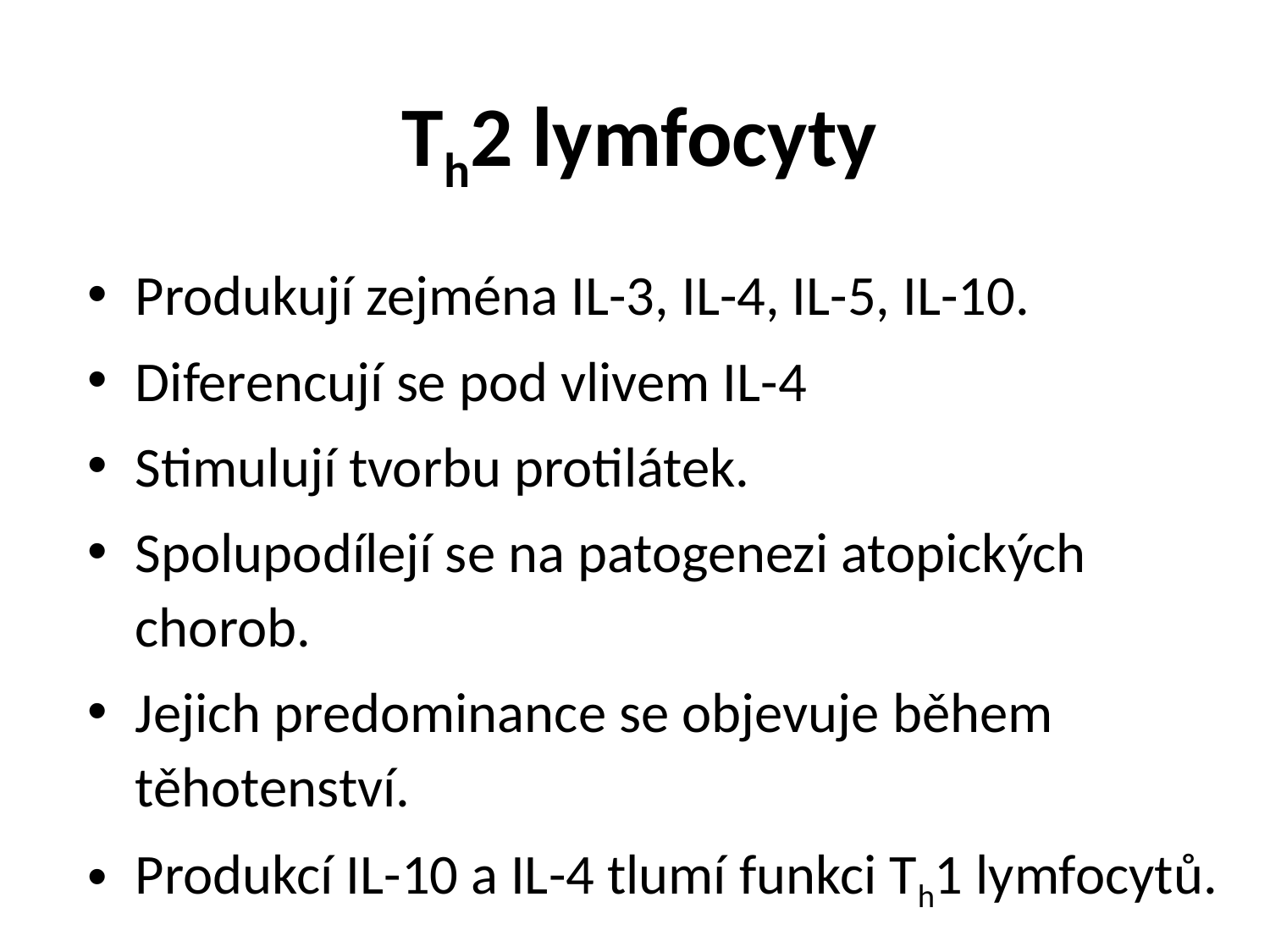

# Th2 lymfocyty
Produkují zejména IL-3, IL-4, IL-5, IL-10.
Diferencují se pod vlivem IL-4
Stimulují tvorbu protilátek.
Spolupodílejí se na patogenezi atopických chorob.
Jejich predominance se objevuje během těhotenství.
Produkcí IL-10 a IL-4 tlumí funkci Th1 lymfocytů.